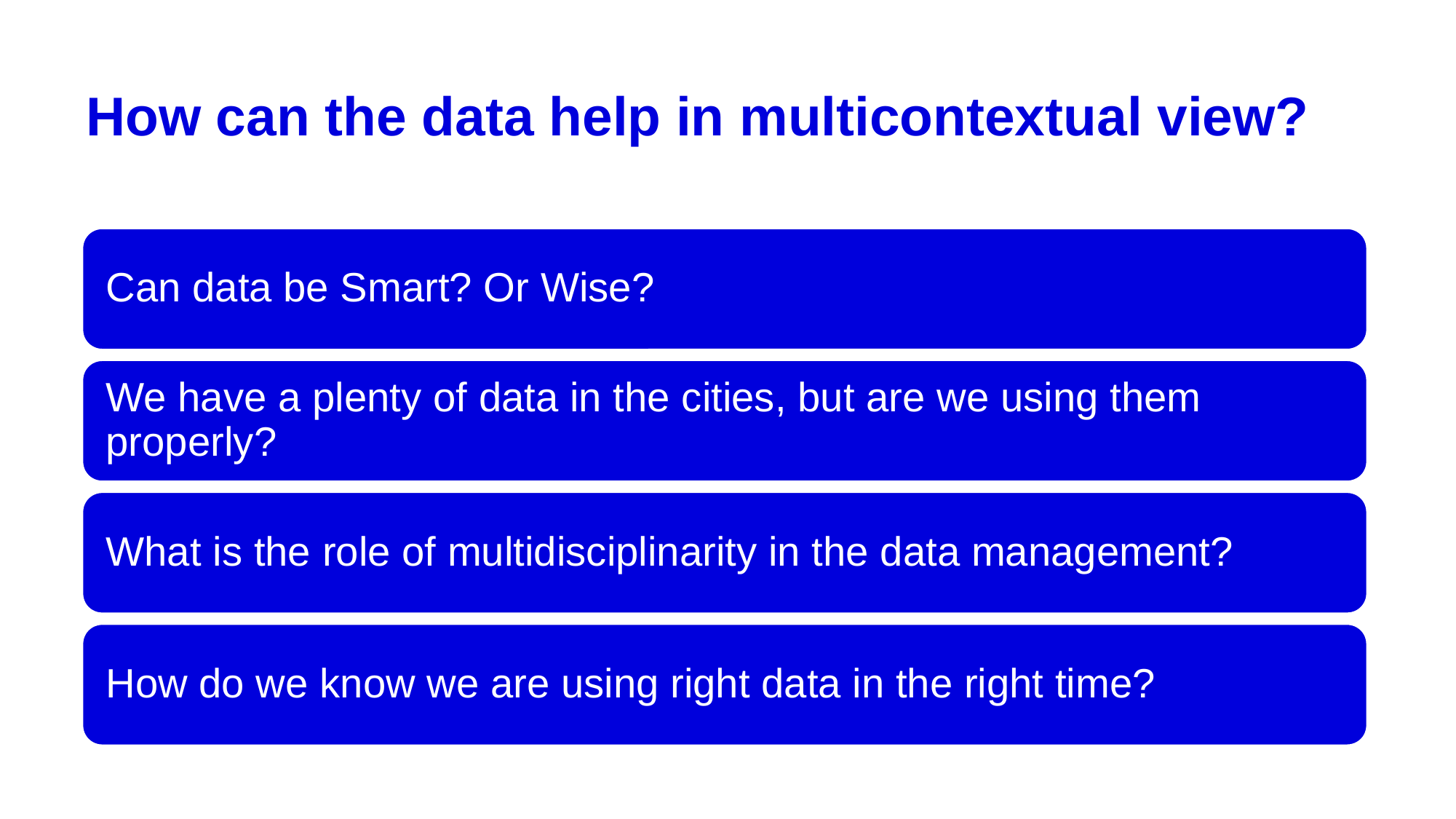

# How can the data help in multicontextual view?
Can data be Smart? Or Wise?
We have a plenty of data in the cities, but are we using them properly?
What is the role of multidisciplinarity in the data management?
How do we know we are using right data in the right time?